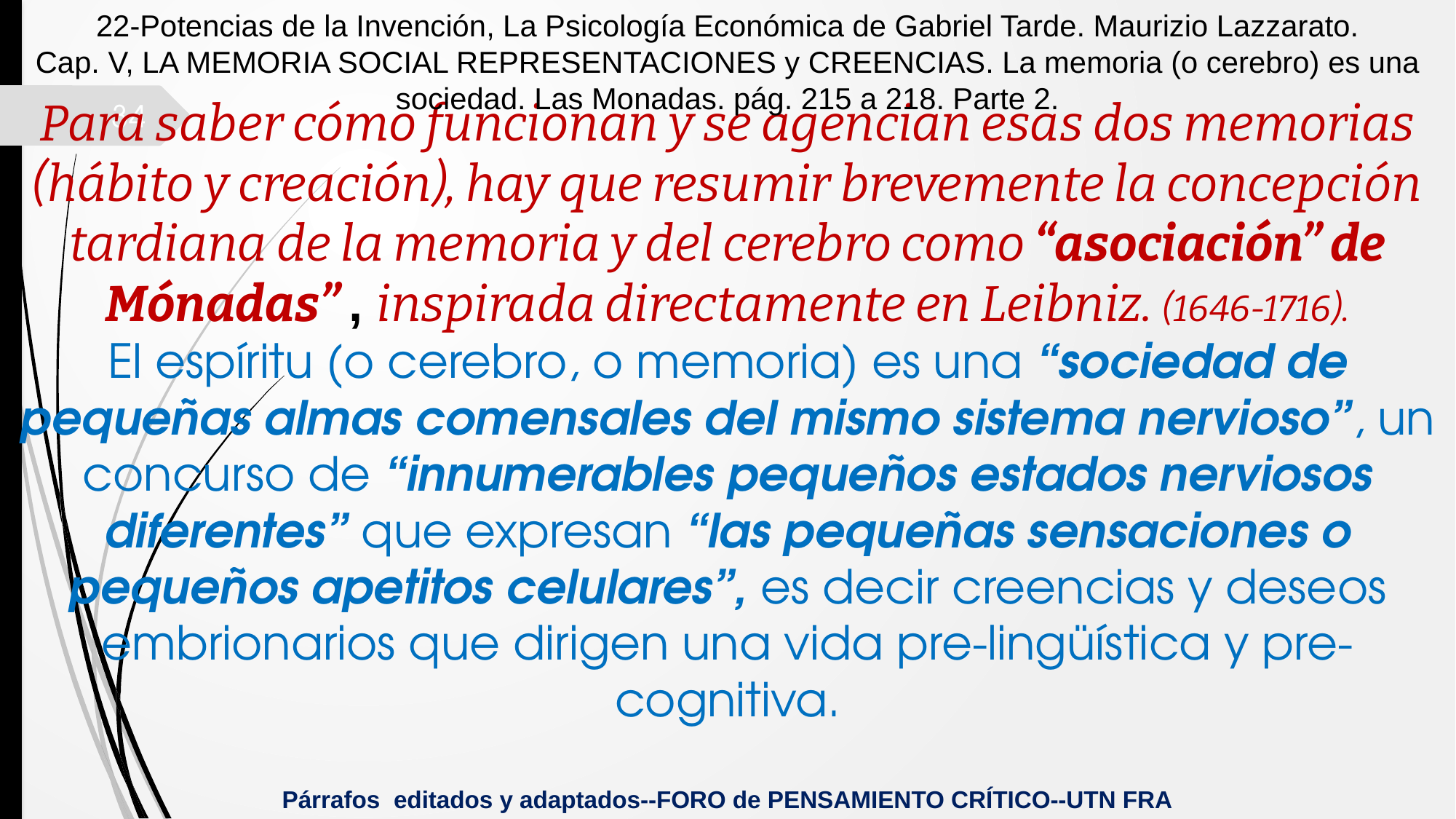

22-Potencias de la Invención, La Psicología Económica de Gabriel Tarde. Maurizio Lazzarato.
Cap. V, LA MEMORIA SOCIAL REPRESENTACIONES y CREENCIAS. La memoria (o cerebro) es una sociedad. Las Monadas. pág. 215 a 218. Parte 2.
Para saber cómo funcionan y se agencian esas dos memorias (hábito y creación), hay que resumir brevemente la concepción tardiana de la memoria y del cerebro como “asociación” de Mónadas” , inspirada directamente en Leibniz. (1646-1716).
El espíritu (o cerebro, o memoria) es una “sociedad de pequeñas almas comensales del mismo sistema nervioso”, un concurso de “innumerables pequeños estados nerviosos diferentes” que expresan “las pequeñas sensaciones o pequeños apetitos celulares”, es decir creencias y deseos embrionarios que dirigen una vida pre-lingüística y pre-cognitiva.
34
Párrafos  editados y adaptados--FORO de PENSAMIENTO CRÍTICO--UTN FRA